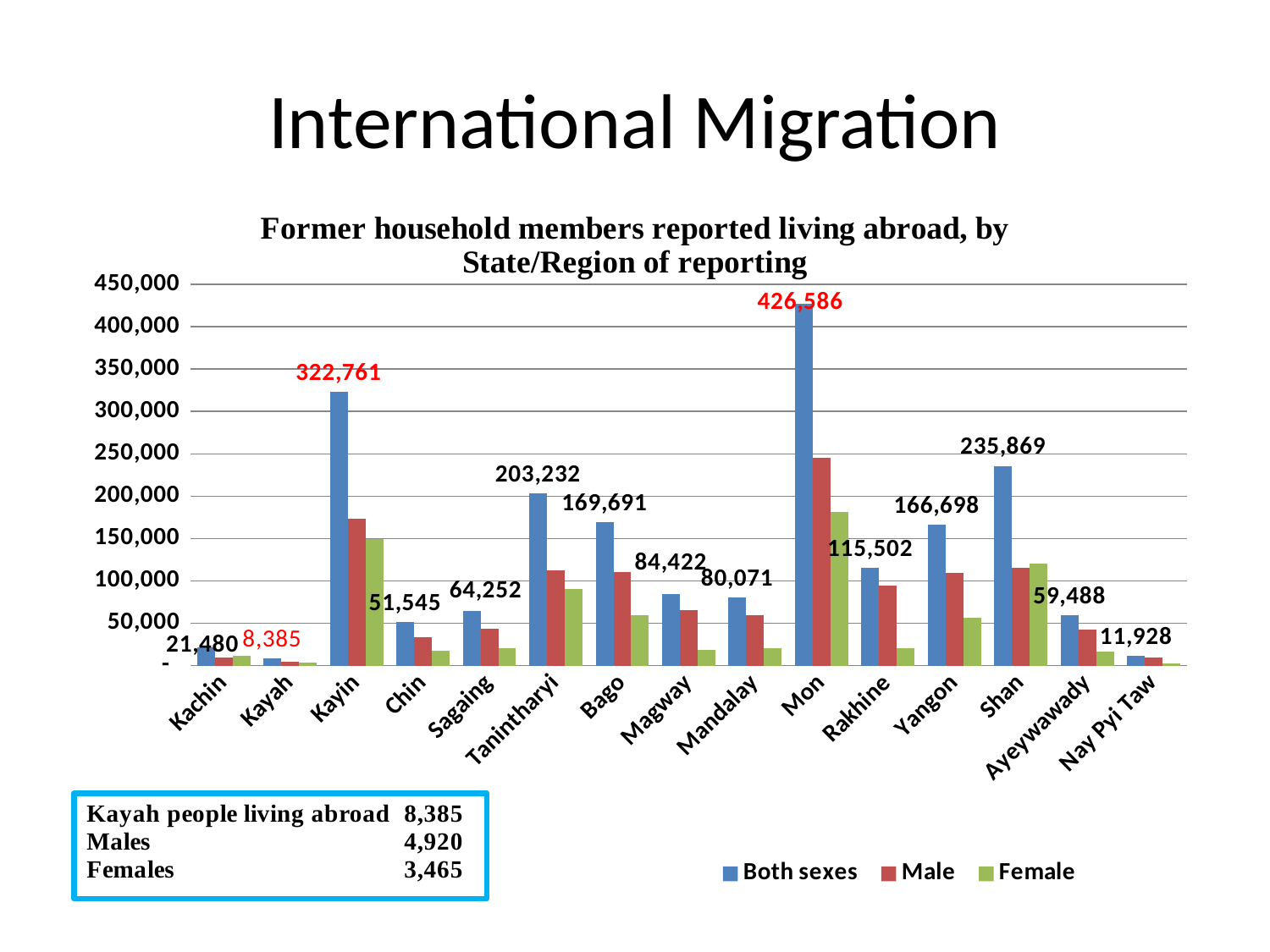

# International Migration

### Chart: Former household members reported living abroad, by State/Region of reporting

| Category |  | Male | Female |
|---|---|---|---|
| Kachin | 21480.0 | 10149.0 | 11331.0 |
| Kayah | 8385.0 | 4894.0 | 3491.0 |
| Kayin | 322761.0 | 173027.0 | 149734.0 |
| Chin | 51545.0 | 33882.0 | 17663.0 |
| Sagaing | 64252.0 | 43594.0 | 20658.0 |
| Tanintharyi | 203232.0 | 112640.0 | 90592.0 |
| Bago | 169691.0 | 110168.0 | 59523.0 |
| Magway | 84422.0 | 65905.0 | 18517.0 |
| Mandalay | 80071.0 | 59414.0 | 20657.0 |
| Mon | 426586.0 | 245158.0 | 181428.0 |
| Rakhine | 115502.0 | 94643.0 | 20859.0 |
| Yangon | 166698.0 | 109623.0 | 57075.0 |
| Shan | 235869.0 | 115734.0 | 120135.0 |
| Ayeywawady | 59488.0 | 42460.0 | 17028.0 |
| Nay Pyi Taw | 11928.0 | 9221.0 | 2707.0 |